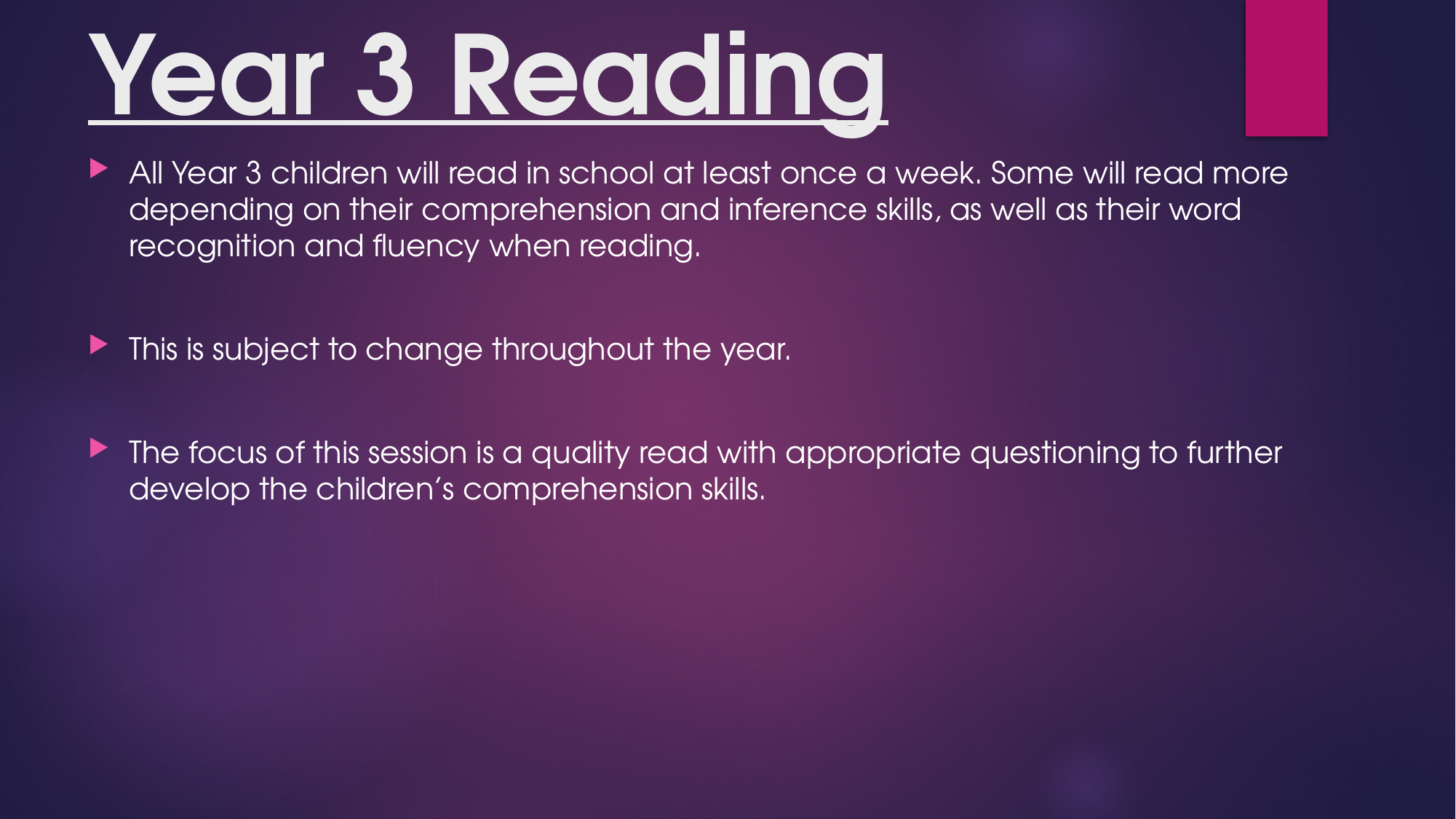

# Year 3 Reading
All Year 3 children will read in school at least once a week. Some will read more depending on their comprehension and inference skills, as well as their word recognition and fluency when reading.

This is subject to change throughout the year.

The focus of this session is a quality read with appropriate questioning to further develop the children’s comprehension skills.